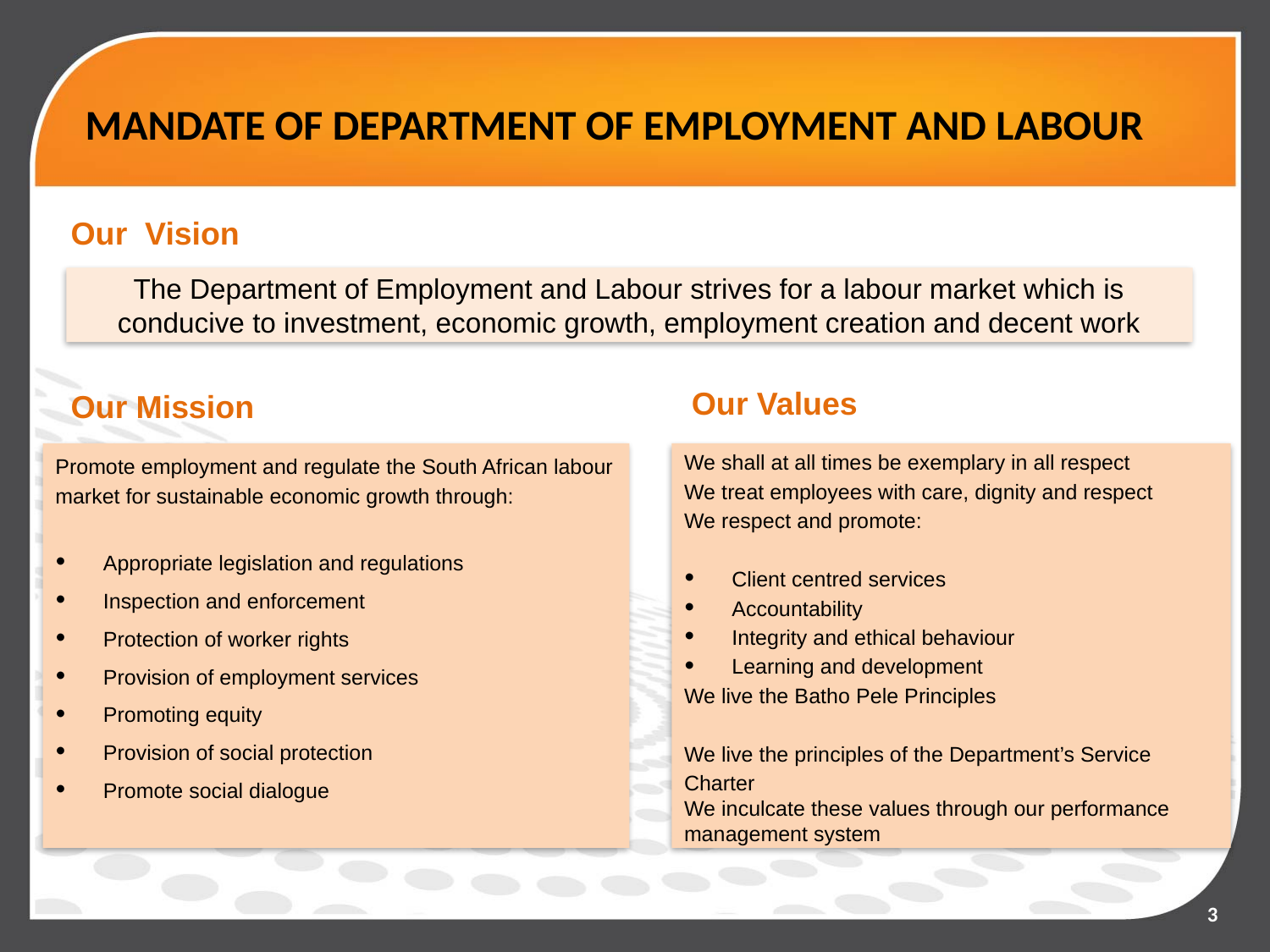

MANDATE OF DEPARTMENT OF EMPLOYMENT AND LABOUR
Our  Vision
The Department of Employment and Labour strives for a labour market which is conducive to investment, economic growth, employment creation and decent work
Our Values
Our Mission
Promote employment and regulate the South African labour market for sustainable economic growth through:

Appropriate legislation and regulations
Inspection and enforcement
Protection of worker rights
Provision of employment services
Promoting equity
Provision of social protection
Promote social dialogue

We shall at all times be exemplary in all respect
We treat employees with care, dignity and respect
We respect and promote:

Client centred services
Accountability
Integrity and ethical behaviour
Learning and development
We live the Batho Pele Principles

We live the principles of the Department’s Service Charter
We inculcate these values through our performance management system
3